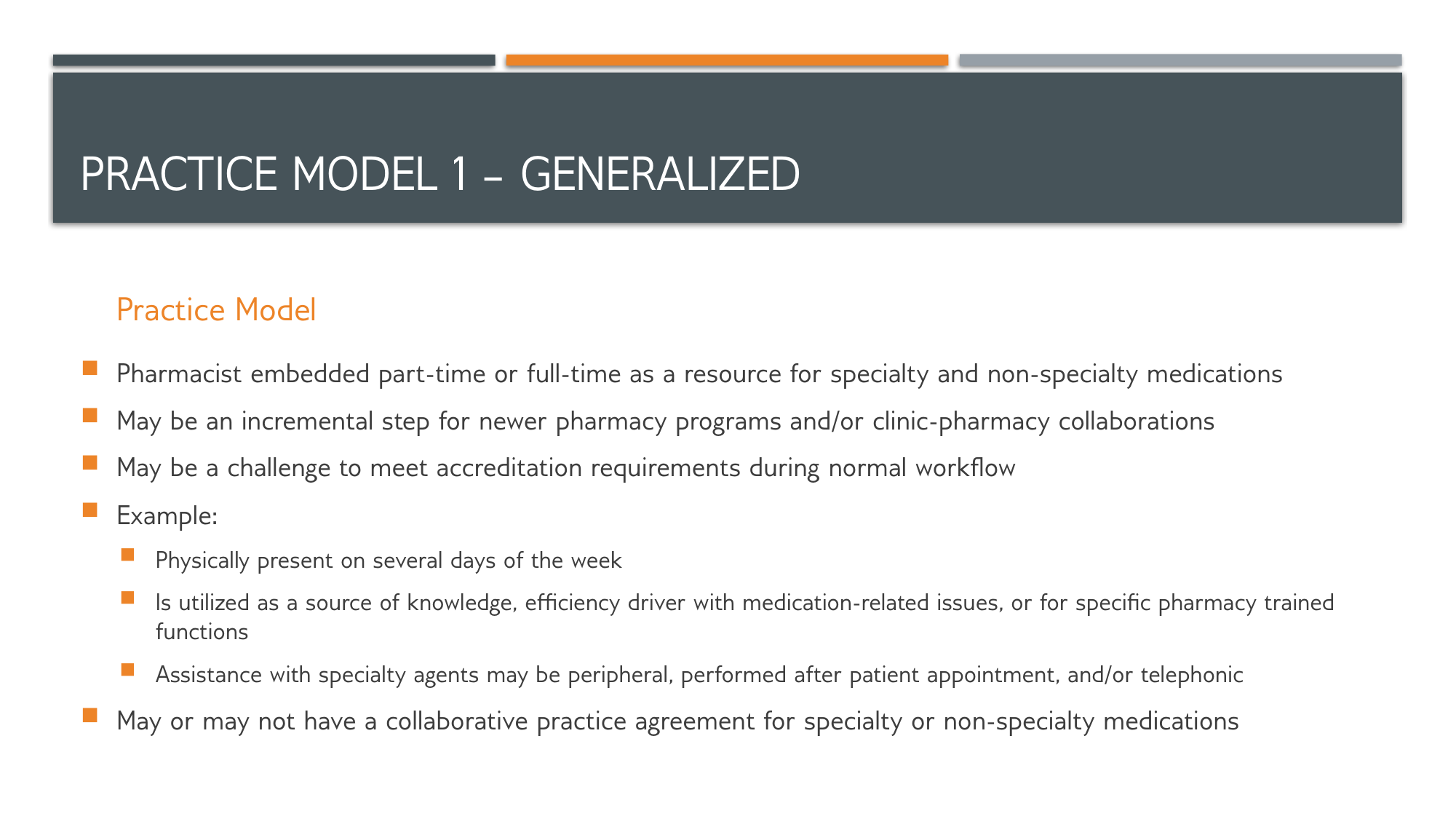

# Practice model 1 – Generalized
Practice Model
Pharmacist embedded part-time or full-time as a resource for specialty and non-specialty medications
May be an incremental step for newer pharmacy programs and/or clinic-pharmacy collaborations
May be a challenge to meet accreditation requirements during normal workflow
Example:
Physically present on several days of the week
Is utilized as a source of knowledge, efficiency driver with medication-related issues, or for specific pharmacy trained functions
Assistance with specialty agents may be peripheral, performed after patient appointment, and/or telephonic
May or may not have a collaborative practice agreement for specialty or non-specialty medications